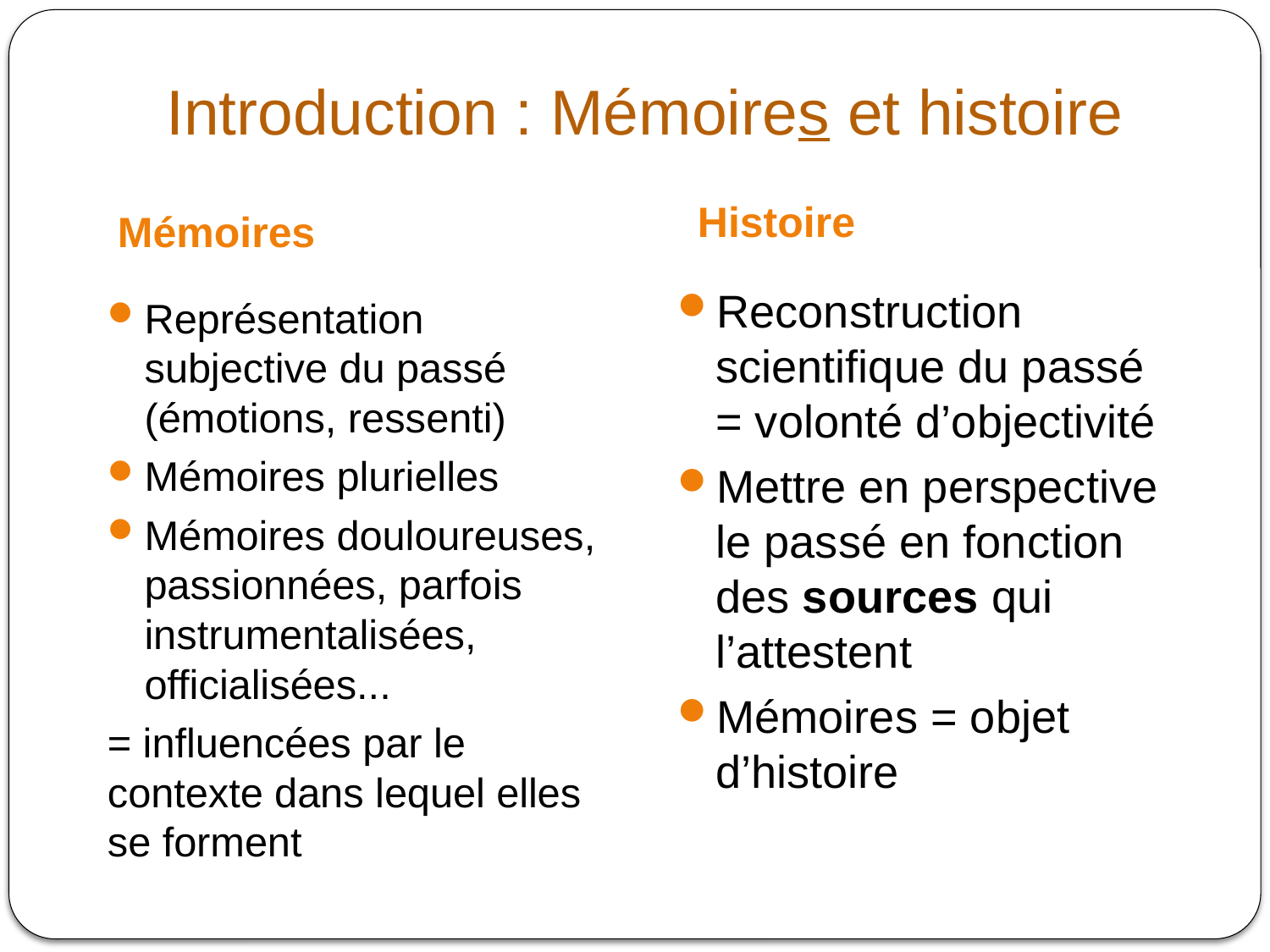

# Introduction : Mémoires et histoire
Histoire
Mémoires
Reconstruction scientifique du passé = volonté d’objectivité
Mettre en perspective le passé en fonction des sources qui l’attestent
Mémoires = objet d’histoire
Représentation subjective du passé (émotions, ressenti)
Mémoires plurielles
Mémoires douloureuses, passionnées, parfois instrumentalisées, officialisées...
= influencées par le contexte dans lequel elles se forment